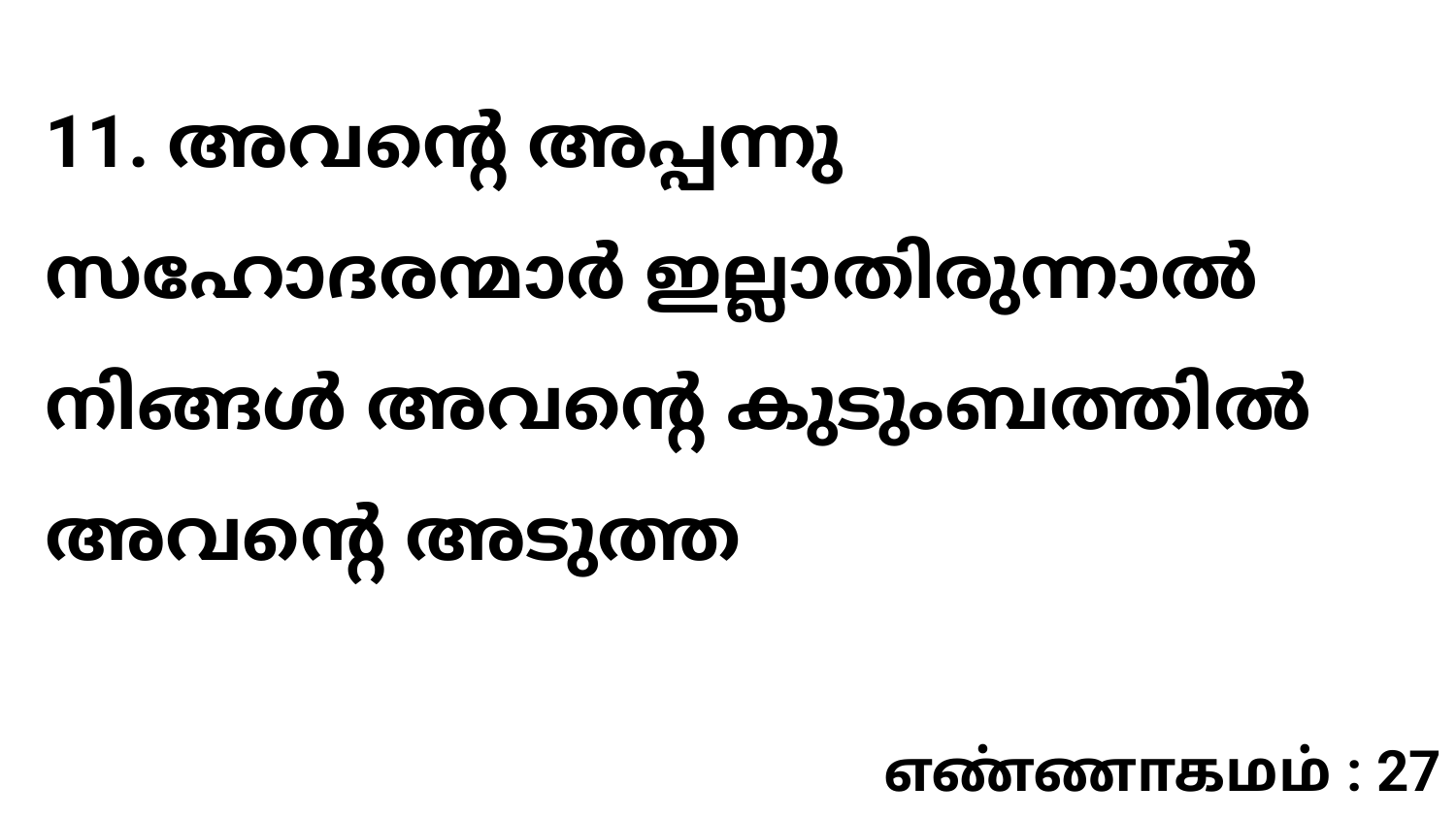

11. അവന്റെ അപ്പന്നു സഹോദരന്മാർ ഇല്ലാതിരുന്നാൽ നിങ്ങൾ അവന്റെ കുടുംബത്തിൽ അവന്റെ അടുത്ത
எண்ணாகமம் : 27